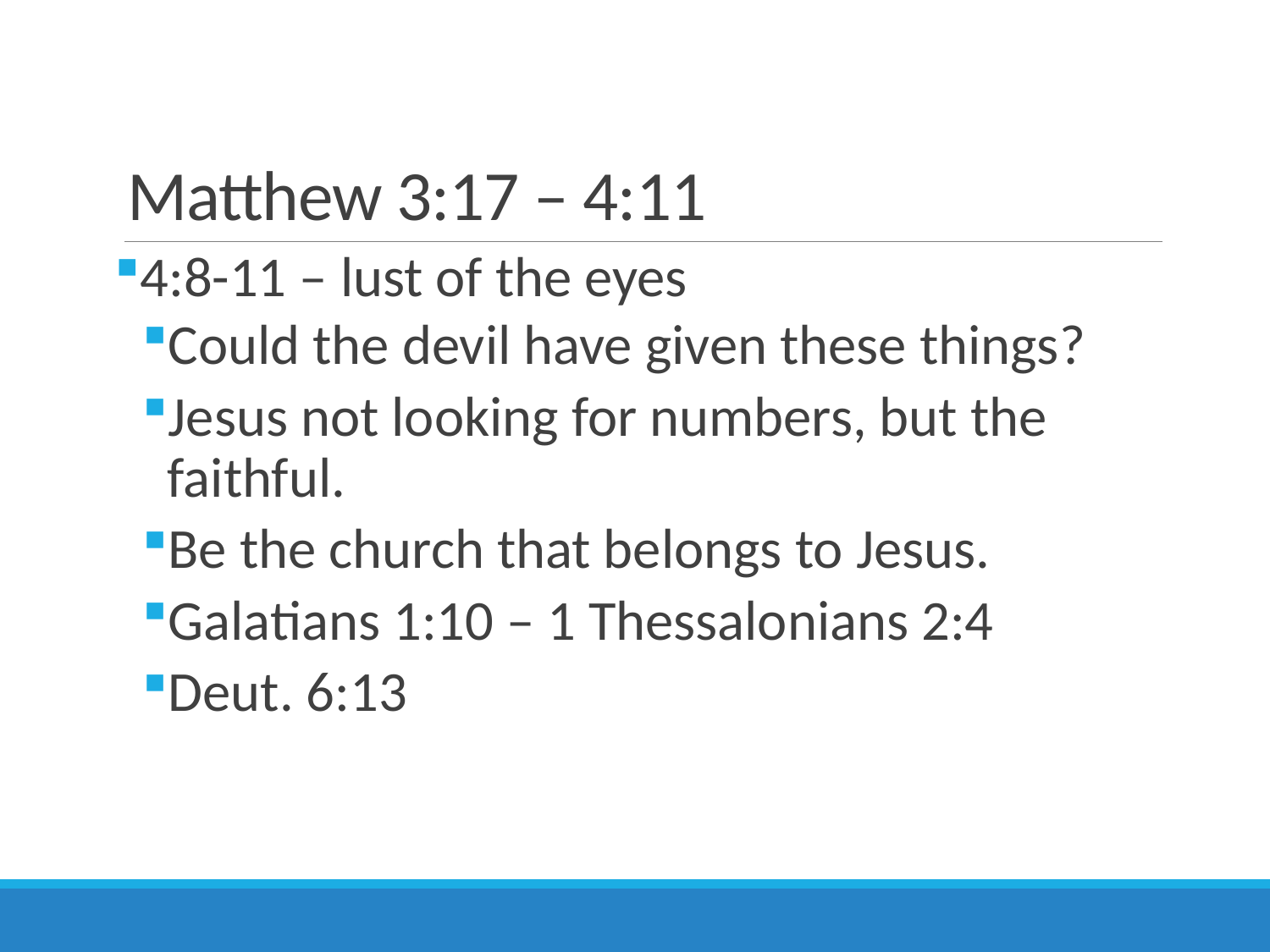

# Matthew 3:17 – 4:11
4:8-11 – lust of the eyes
Could the devil have given these things?
Jesus not looking for numbers, but the faithful.
Be the church that belongs to Jesus.
Galatians 1:10 – 1 Thessalonians 2:4
Deut. 6:13